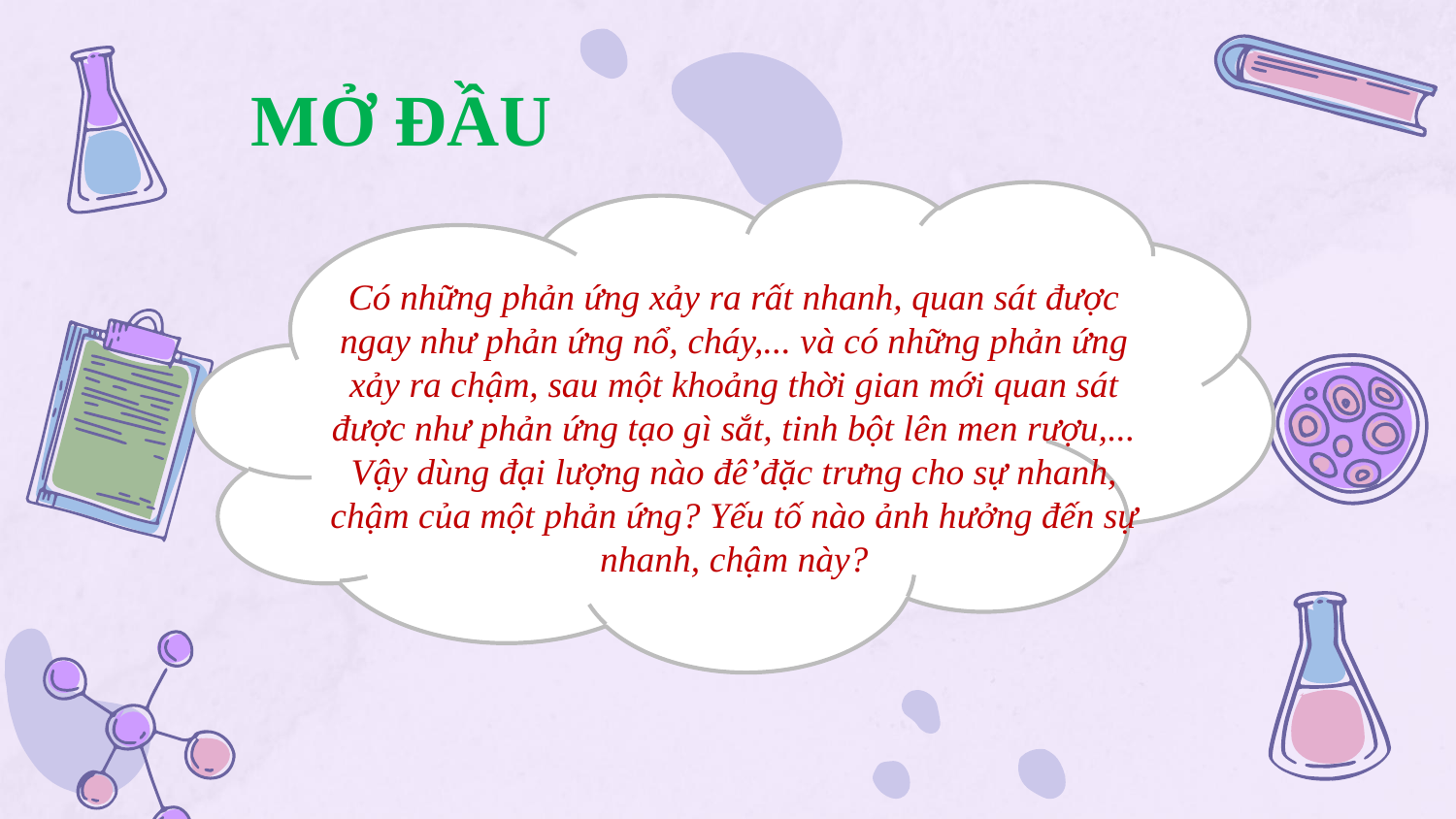

MỞ ĐẦU

Có những phản ứng xảy ra rất nhanh, quan sát được ngay như phản ứng nổ, cháy,... và có những phản ứng xảy ra chậm, sau một khoảng thời gian mới quan sát được như phản ứng tạo gì sắt, tinh bột lên men rượu,... Vậy dùng đại lượng nào đê’đặc trưng cho sự nhanh, chậm của một phản ứng? Yếu tố nào ảnh hưởng đến sự nhanh, chậm này?